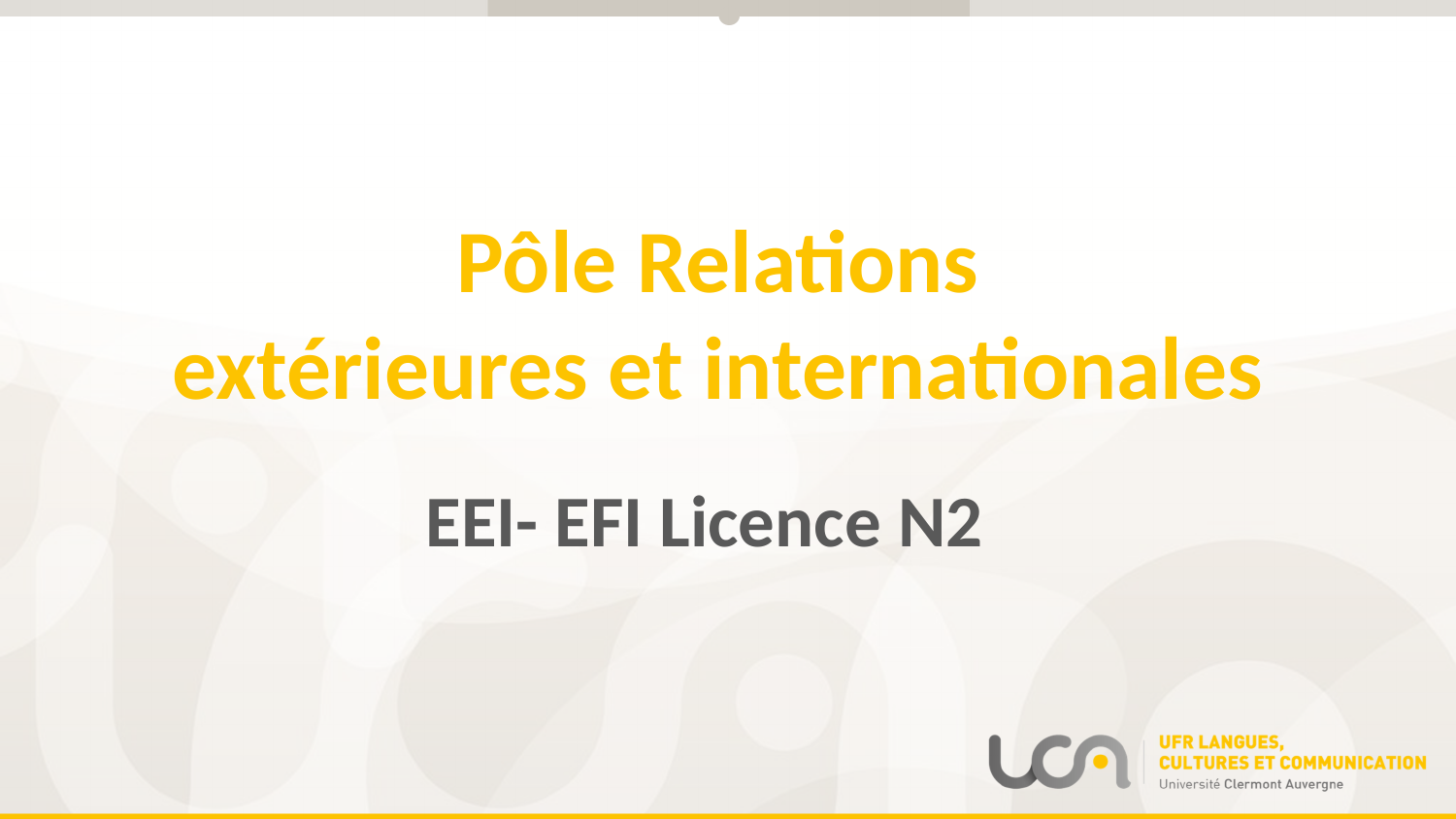

Pôle Relations
extérieures et internationales
EEI- EFI Licence N2